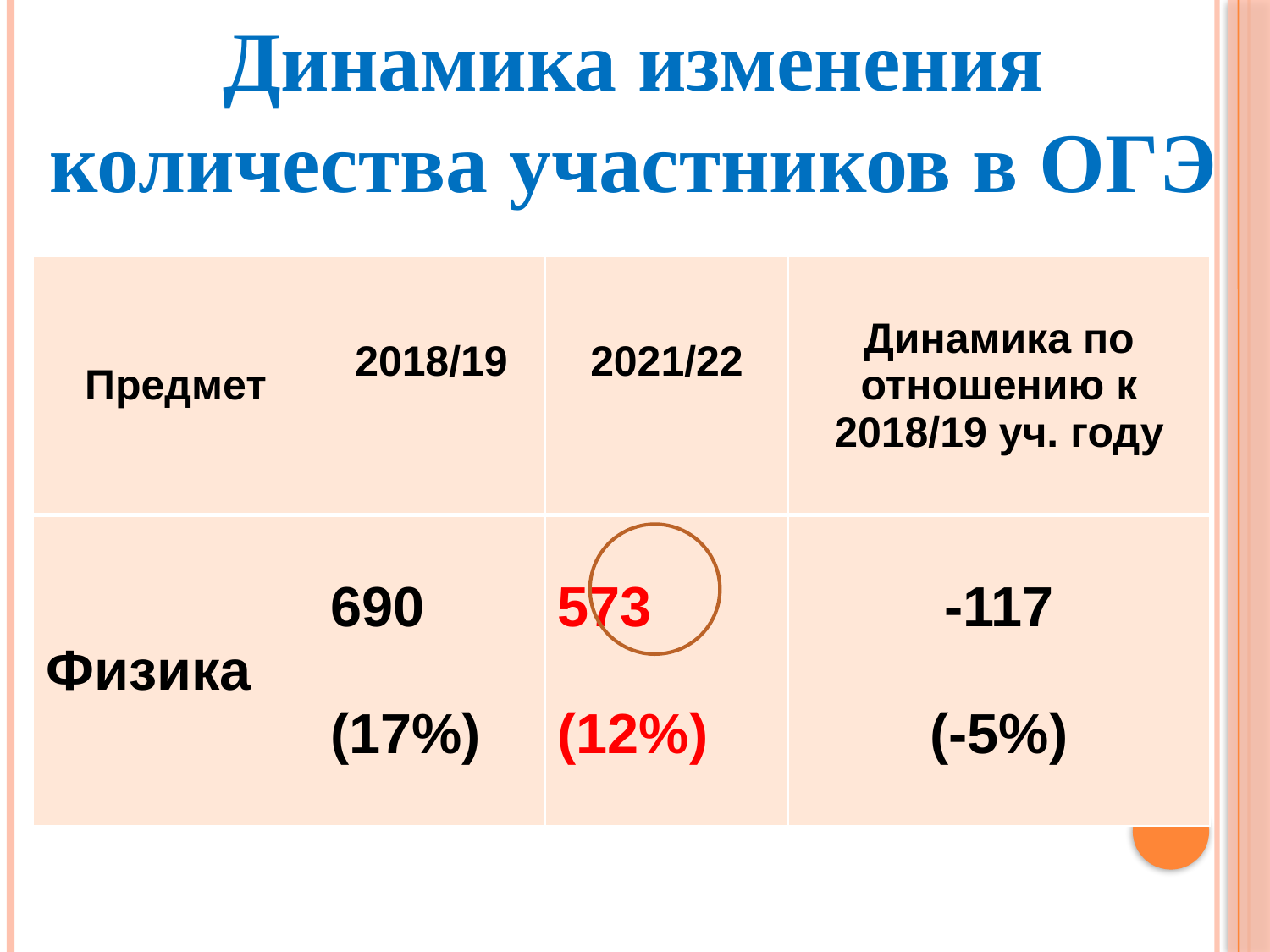

Динамика изменения количества участников в ОГЭ
| Предмет | 2018/19 | 2021/22 | Динамика по отношению к 2018/19 уч. году |
| --- | --- | --- | --- |
| Физика | 690 (17%) | 573 (12%) | -117 (-5%) |